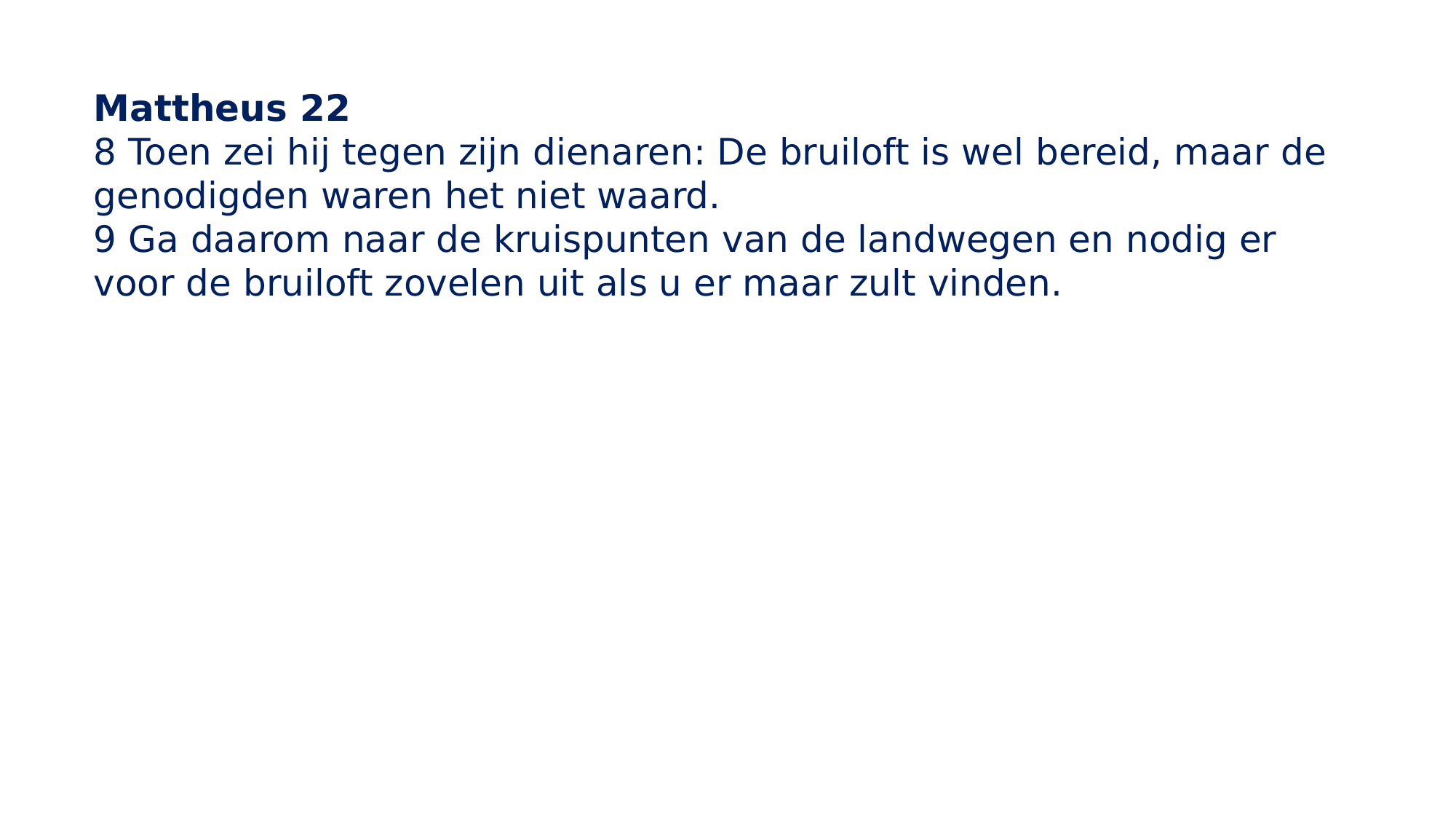

Mattheus 22
8 Toen zei hij tegen zijn dienaren: De bruiloft is wel bereid, maar de genodigden waren het niet waard.
9 Ga daarom naar de kruispunten van de landwegen en nodig er voor de bruiloft zovelen uit als u er maar zult vinden.